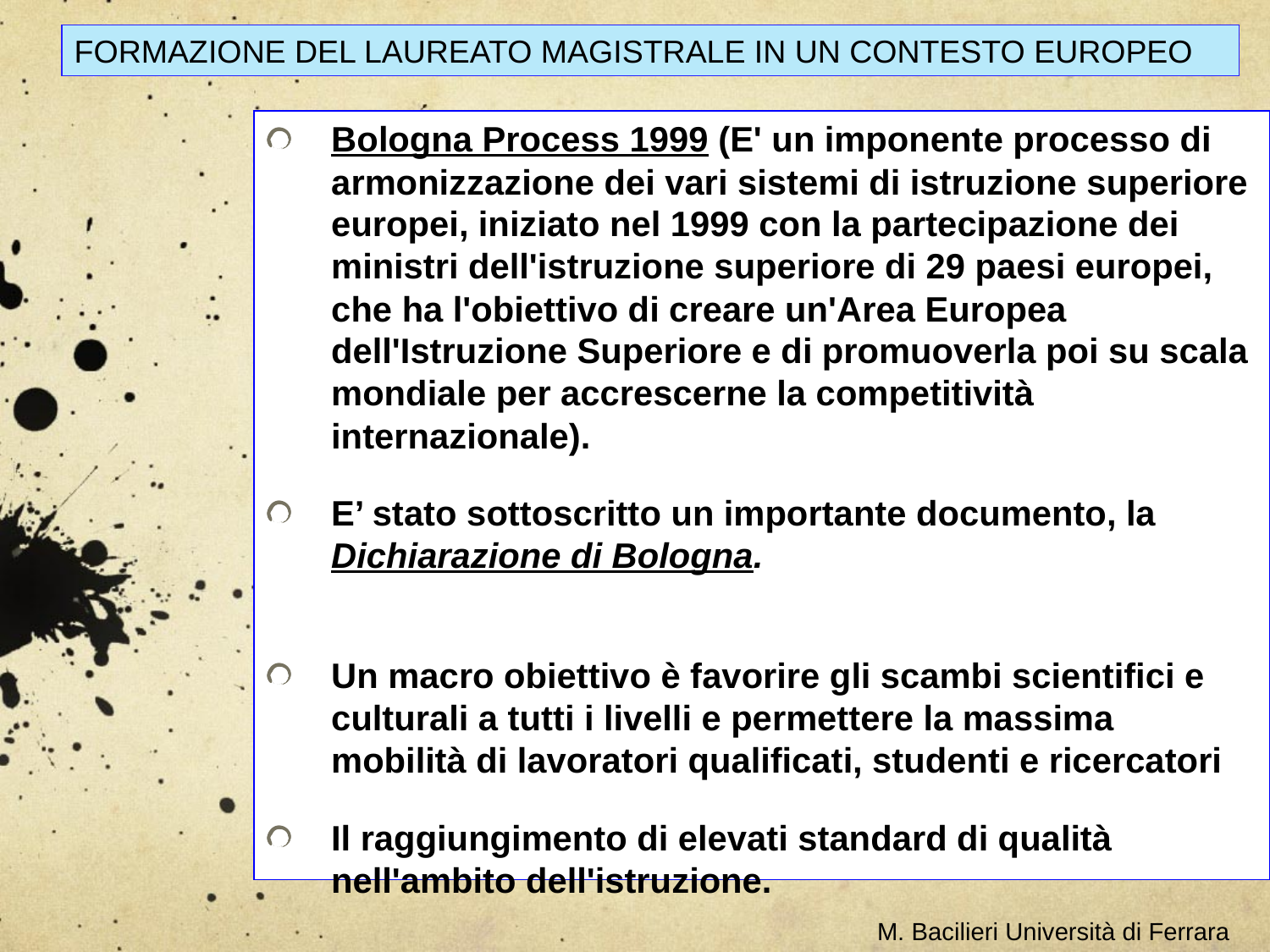

FORMAZIONE DEL LAUREATO MAGISTRALE IN UN CONTESTO EUROPEO
Bologna Process 1999 (E' un imponente processo di armonizzazione dei vari sistemi di istruzione superiore europei, iniziato nel 1999 con la partecipazione dei ministri dell'istruzione superiore di 29 paesi europei, che ha l'obiettivo di creare un'Area Europea dell'Istruzione Superiore e di promuoverla poi su scala mondiale per accrescerne la competitività internazionale).
E’ stato sottoscritto un importante documento, la Dichiarazione di Bologna.
Un macro obiettivo è favorire gli scambi scientifici e culturali a tutti i livelli e permettere la massima mobilità di lavoratori qualificati, studenti e ricercatori
Il raggiungimento di elevati standard di qualità nell'ambito dell'istruzione.
M. Bacilieri Università di Ferrara